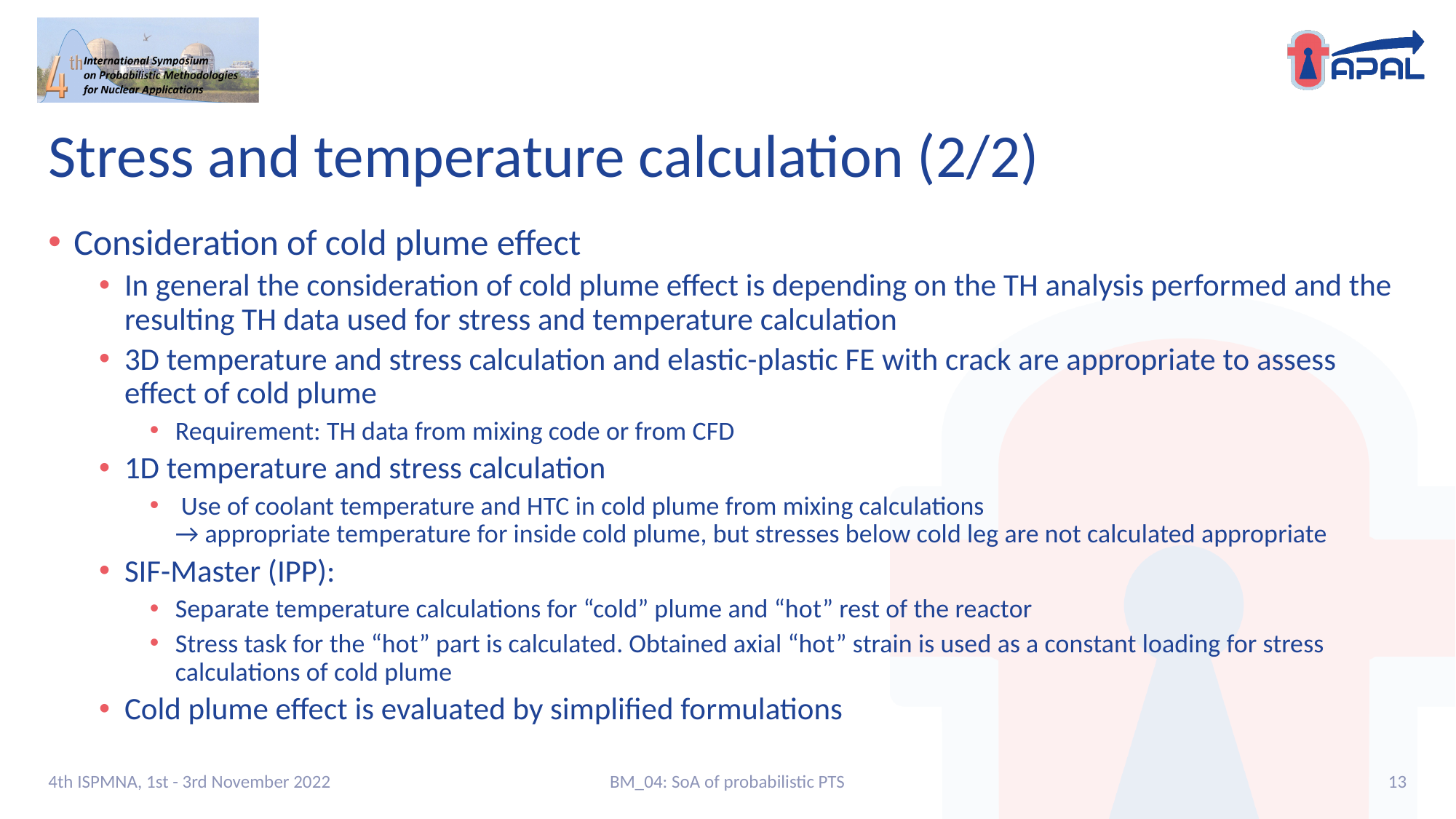

# Stress and temperature calculation (2/2)
Consideration of cold plume effect
In general the consideration of cold plume effect is depending on the TH analysis performed and the resulting TH data used for stress and temperature calculation
3D temperature and stress calculation and elastic-plastic FE with crack are appropriate to assess effect of cold plume
Requirement: TH data from mixing code or from CFD
1D temperature and stress calculation
 Use of coolant temperature and HTC in cold plume from mixing calculations
→ appropriate temperature for inside cold plume, but stresses below cold leg are not calculated appropriate
SIF-Master (IPP):
Separate temperature calculations for “cold” plume and “hot” rest of the reactor
Stress task for the “hot” part is calculated. Obtained axial “hot” strain is used as a constant loading for stress calculations of cold plume
Cold plume effect is evaluated by simplified formulations
4th ISPMNA, 1st - 3rd November 2022
BM_04: SoA of probabilistic PTS
13